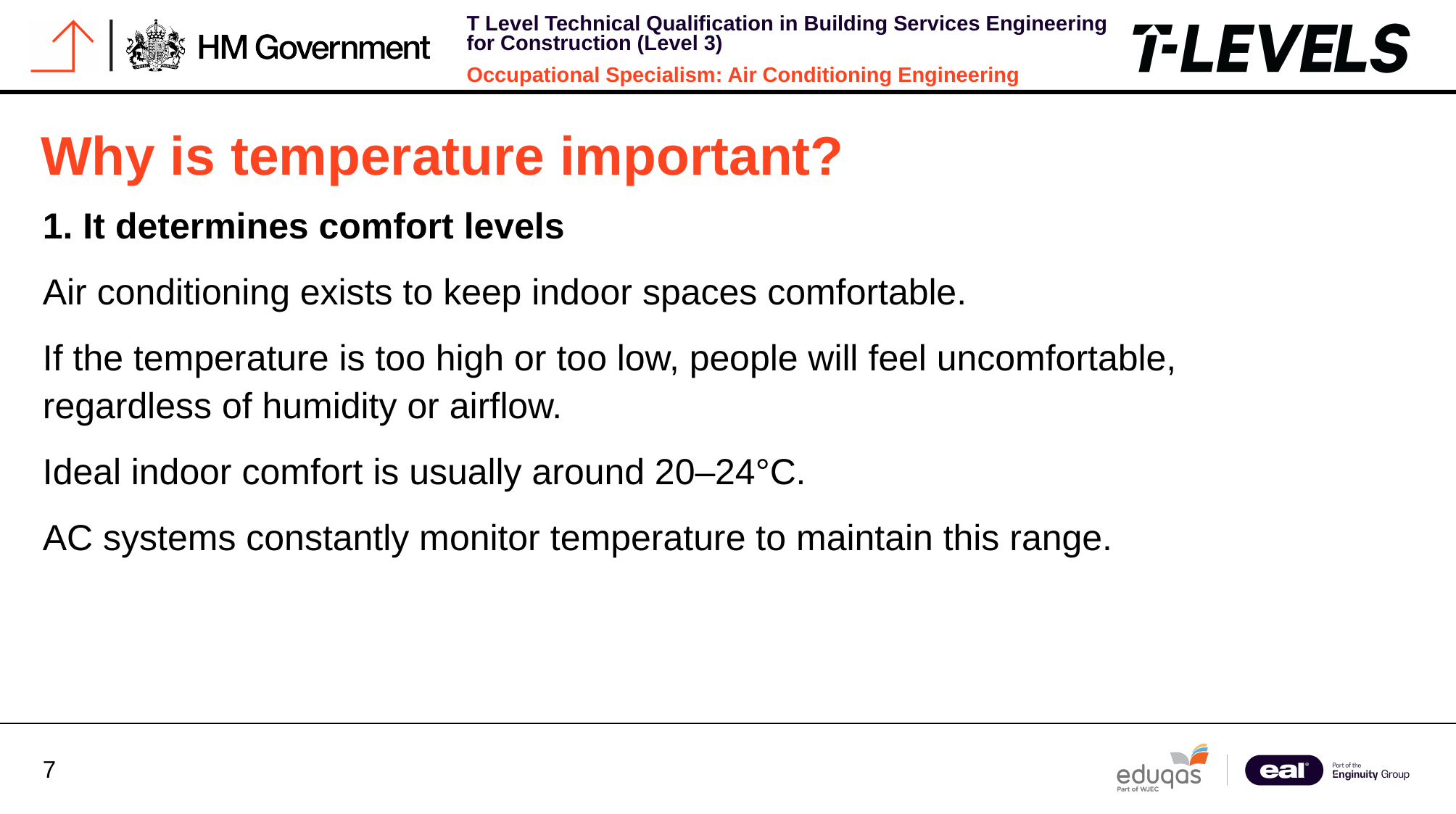

Why is temperature important?
1. It determines comfort levels
Air conditioning exists to keep indoor spaces comfortable.
If the temperature is too high or too low, people will feel uncomfortable, regardless of humidity or airflow.
Ideal indoor comfort is usually around 20–24°C.
AC systems constantly monitor temperature to maintain this range.